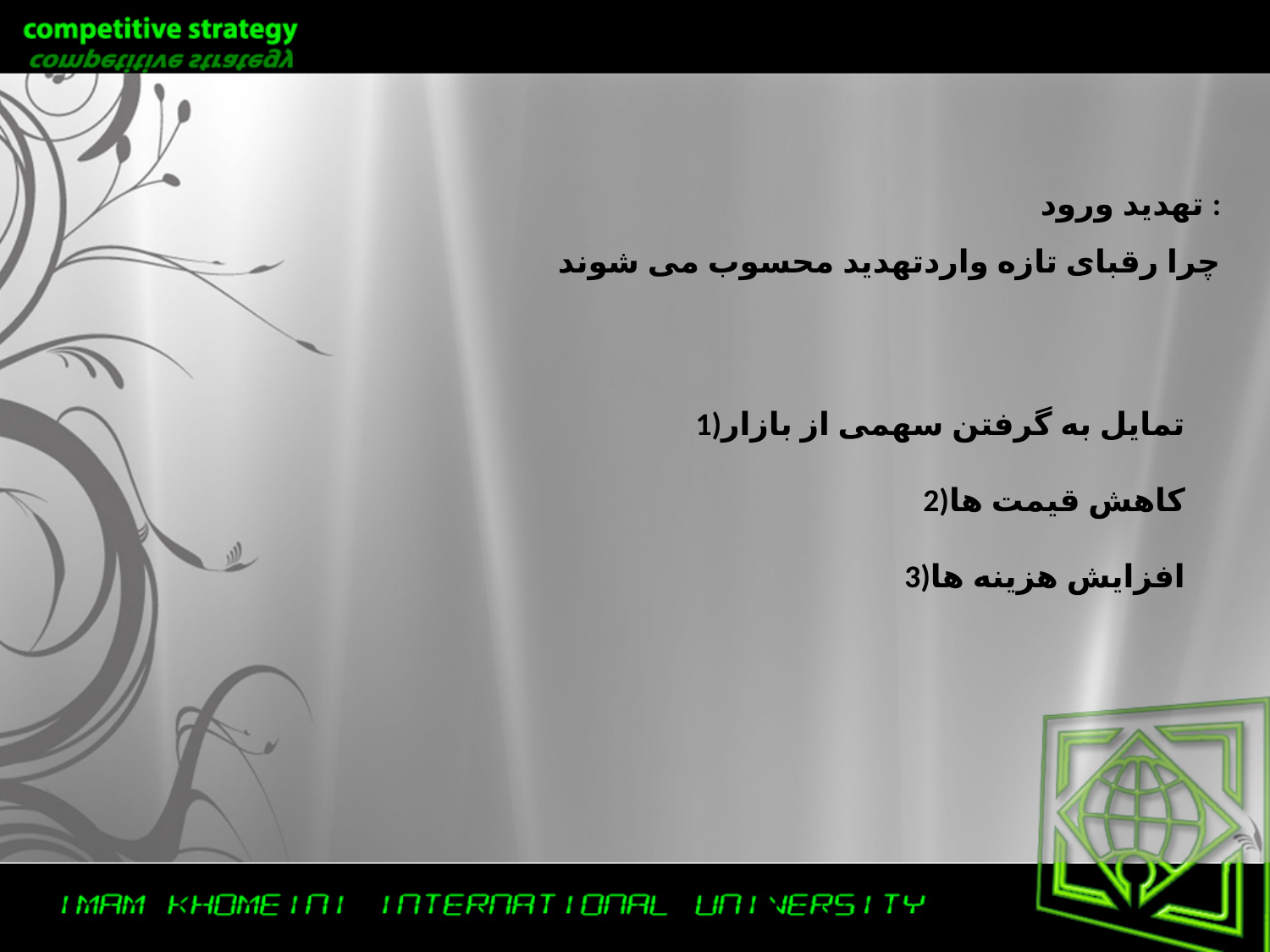

تهدید ورود :
چرا رقبای تازه واردتهدید محسوب می شوند
1)تمایل به گرفتن سهمی از بازار
2)کاهش قیمت ها
3)افزایش هزینه ها